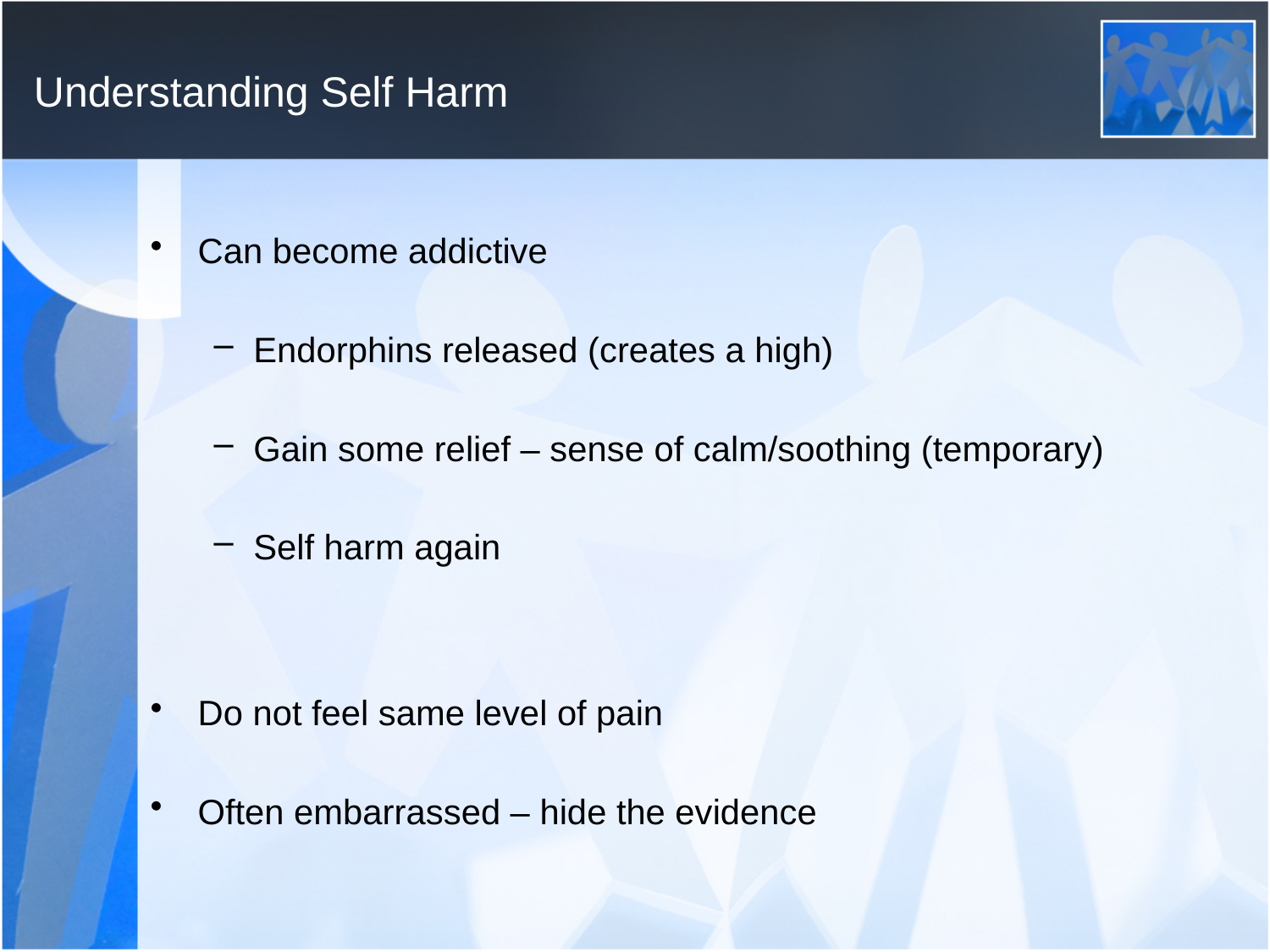

# Understanding Self Harm
Can become addictive

Endorphins released (creates a high)

Gain some relief – sense of calm/soothing (temporary)

Self harm again

Do not feel same level of pain

Often embarrassed – hide the evidence